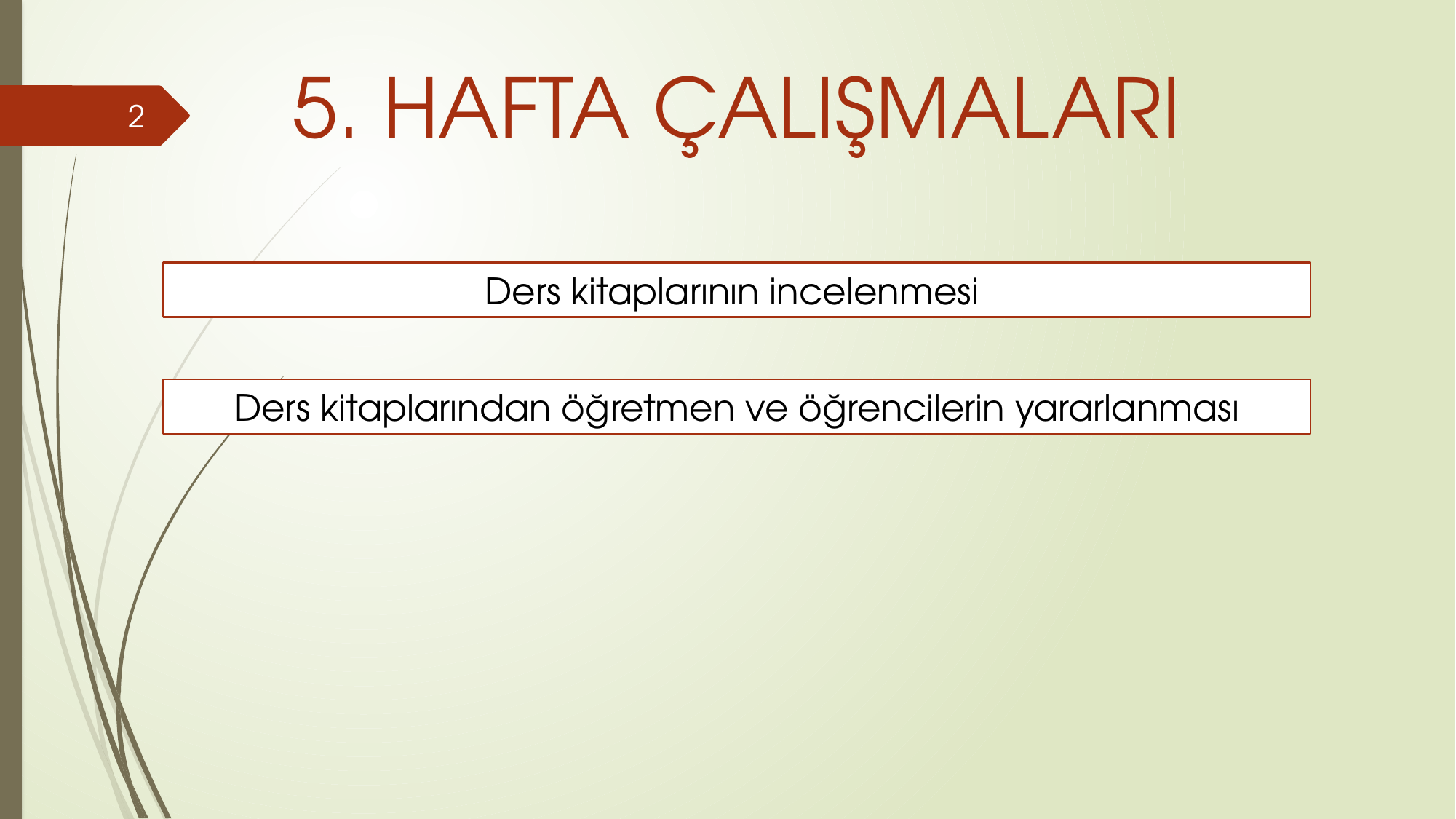

5. HAFTA ÇALIŞMALARI
2
Ders kitaplarının incelenmesi
Ders kitaplarından öğretmen ve öğrencilerin yararlanması